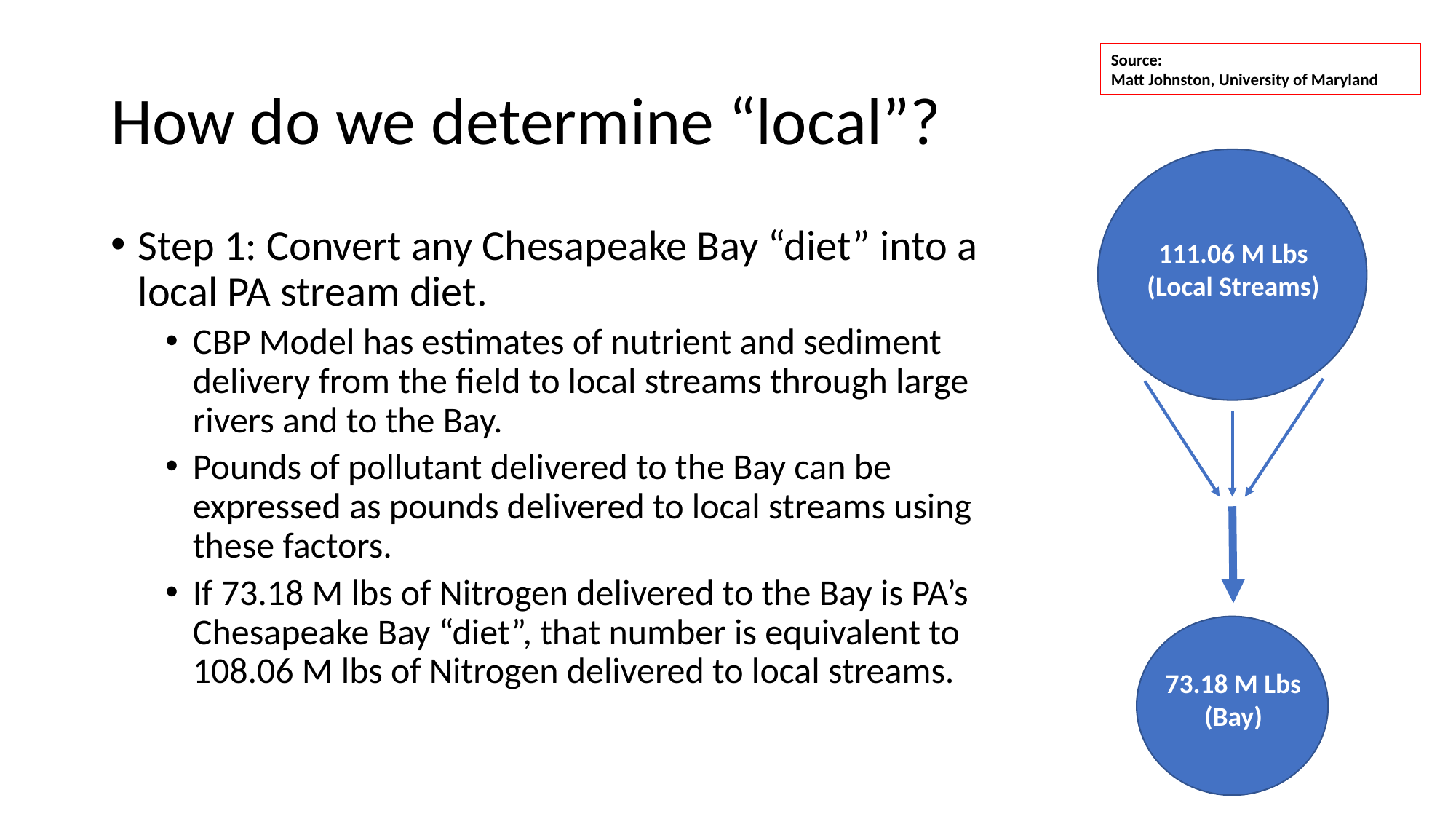

# How do we determine “local”?
Source:
Matt Johnston, University of Maryland

Step 1: Convert any Chesapeake Bay “diet” into a local PA stream diet.
CBP Model has estimates of nutrient and sediment delivery from the field to local streams through large rivers and to the Bay.
Pounds of pollutant delivered to the Bay can be expressed as pounds delivered to local streams using these factors.
If 73.18 M lbs of Nitrogen delivered to the Bay is PA’s Chesapeake Bay “diet”, that number is equivalent to 108.06 M lbs of Nitrogen delivered to local streams.
111.06 M Lbs
(Local Streams)

73.18 M Lbs
(Bay)